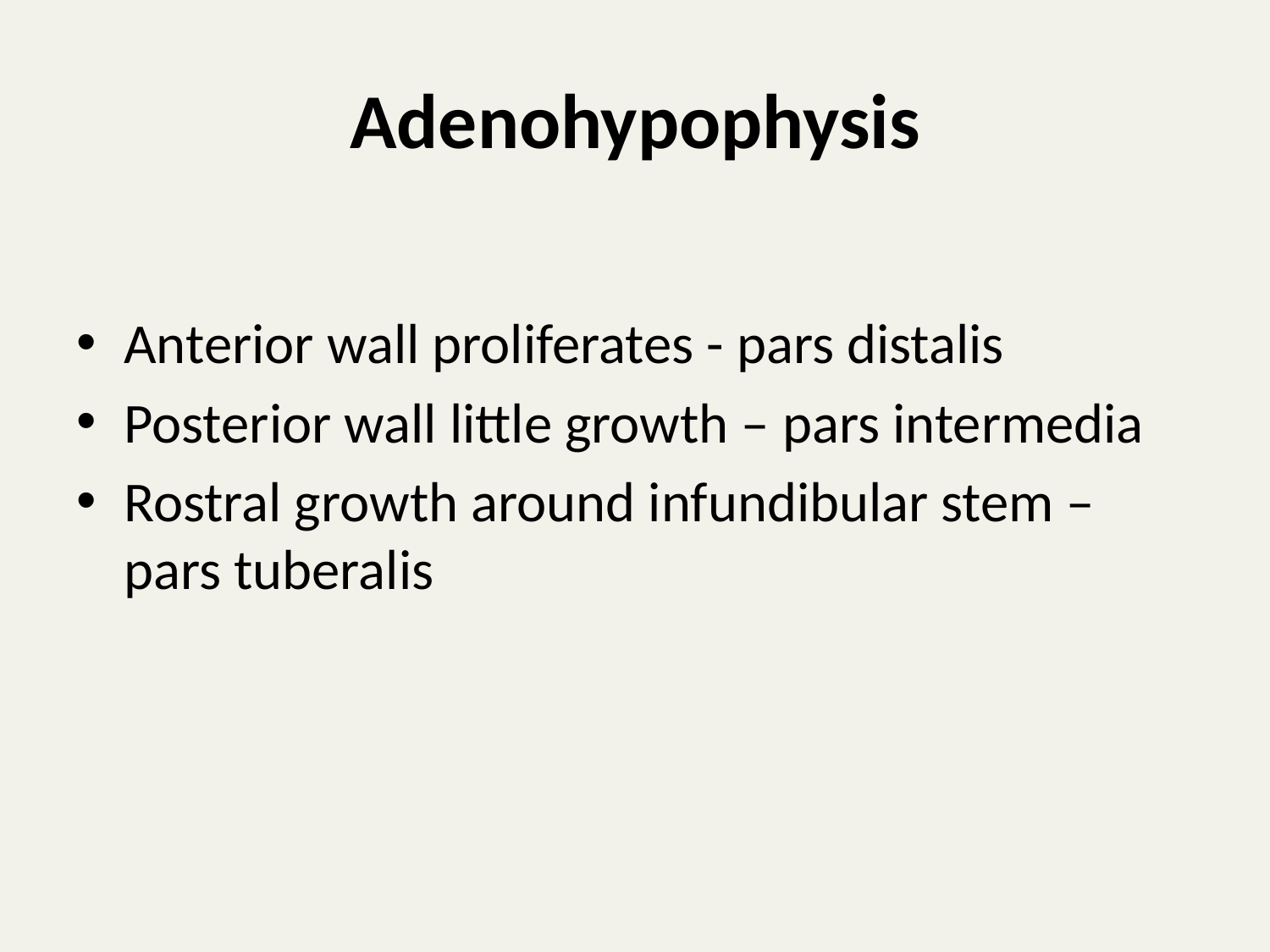

# Adenohypophysis

Anterior wall proliferates - pars distalis
Posterior wall little growth – pars intermedia
Rostral growth around infundibular stem – pars tuberalis